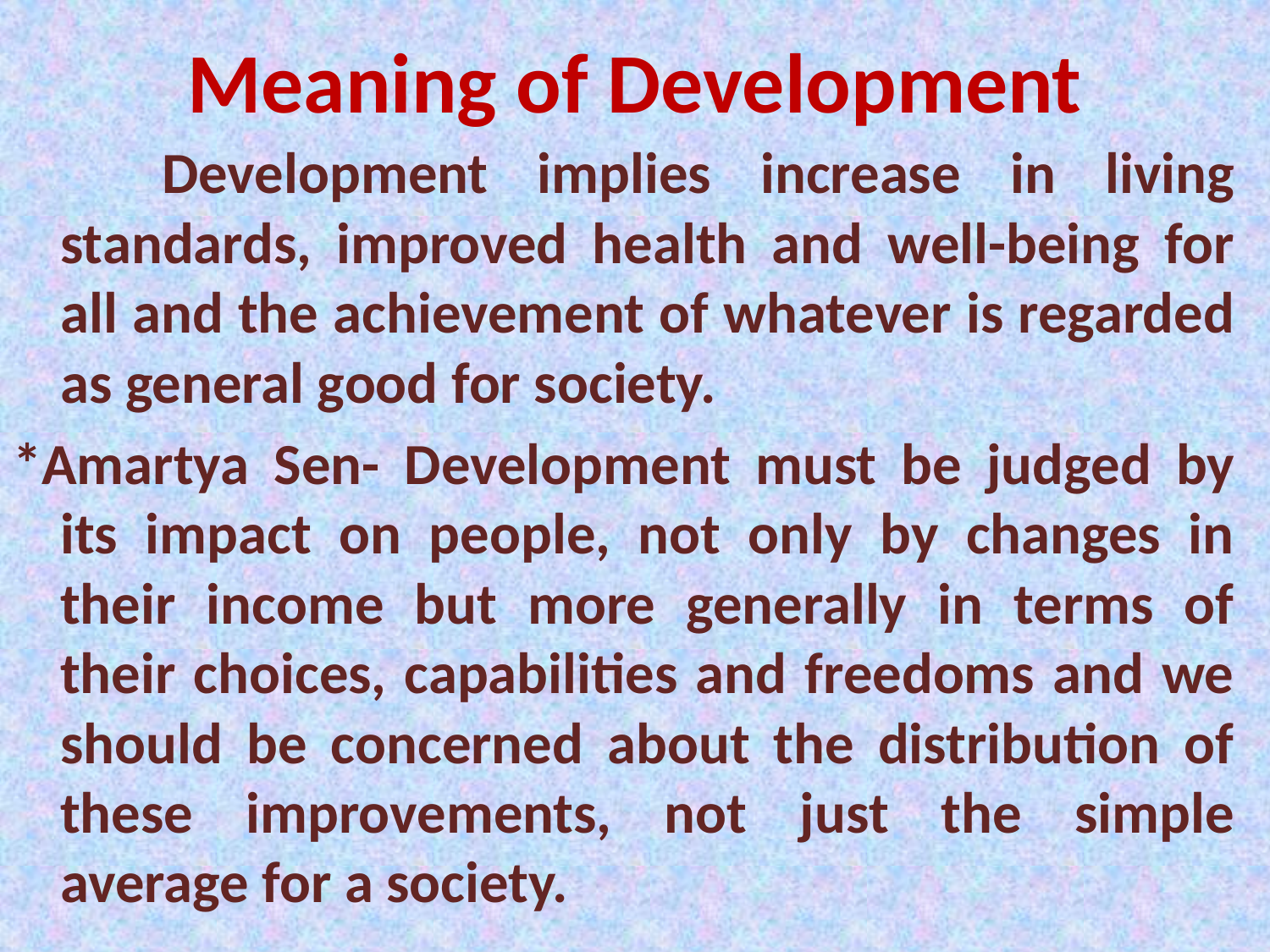

# Meaning of Development
   Development implies increase in living standards, improved health and well-being for all and the achievement of whatever is regarded as general good for society.
*Amartya Sen- Development must be judged by its impact on people, not only by changes in their income but more generally in terms of their choices, capabilities and freedoms and we should be concerned about the distribution of these improvements, not just the simple average for a society.